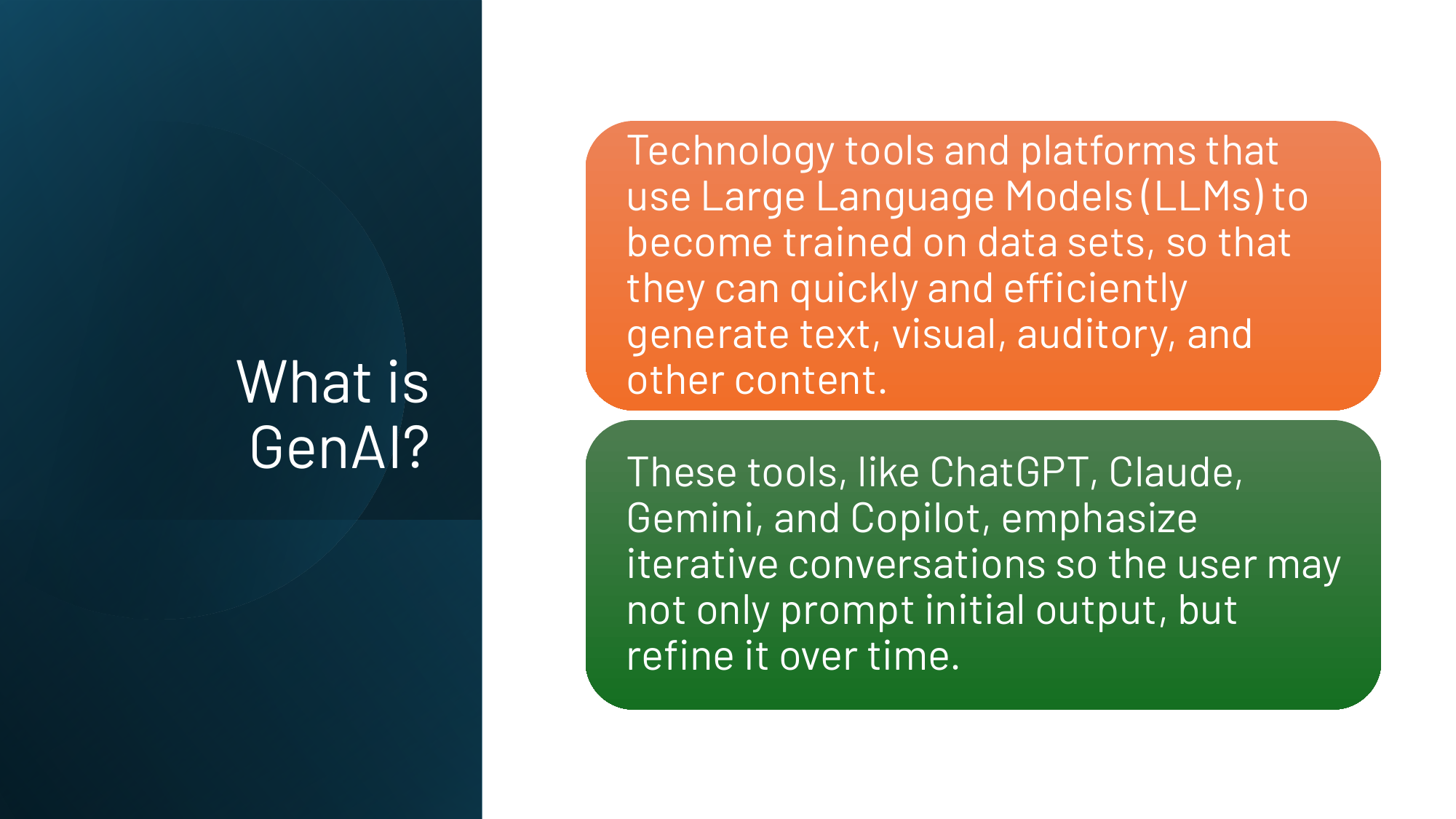

Technology tools and platforms that use Large Language Models (LLMs) to become trained on data sets, so that they can quickly and efficiently generate text, visual, auditory, and other content.
These tools, like ChatGPT, Claude, Gemini, and Copilot, emphasize iterative conversations so the user may not only prompt initial output, but refine it over time.

# What is GenAI?